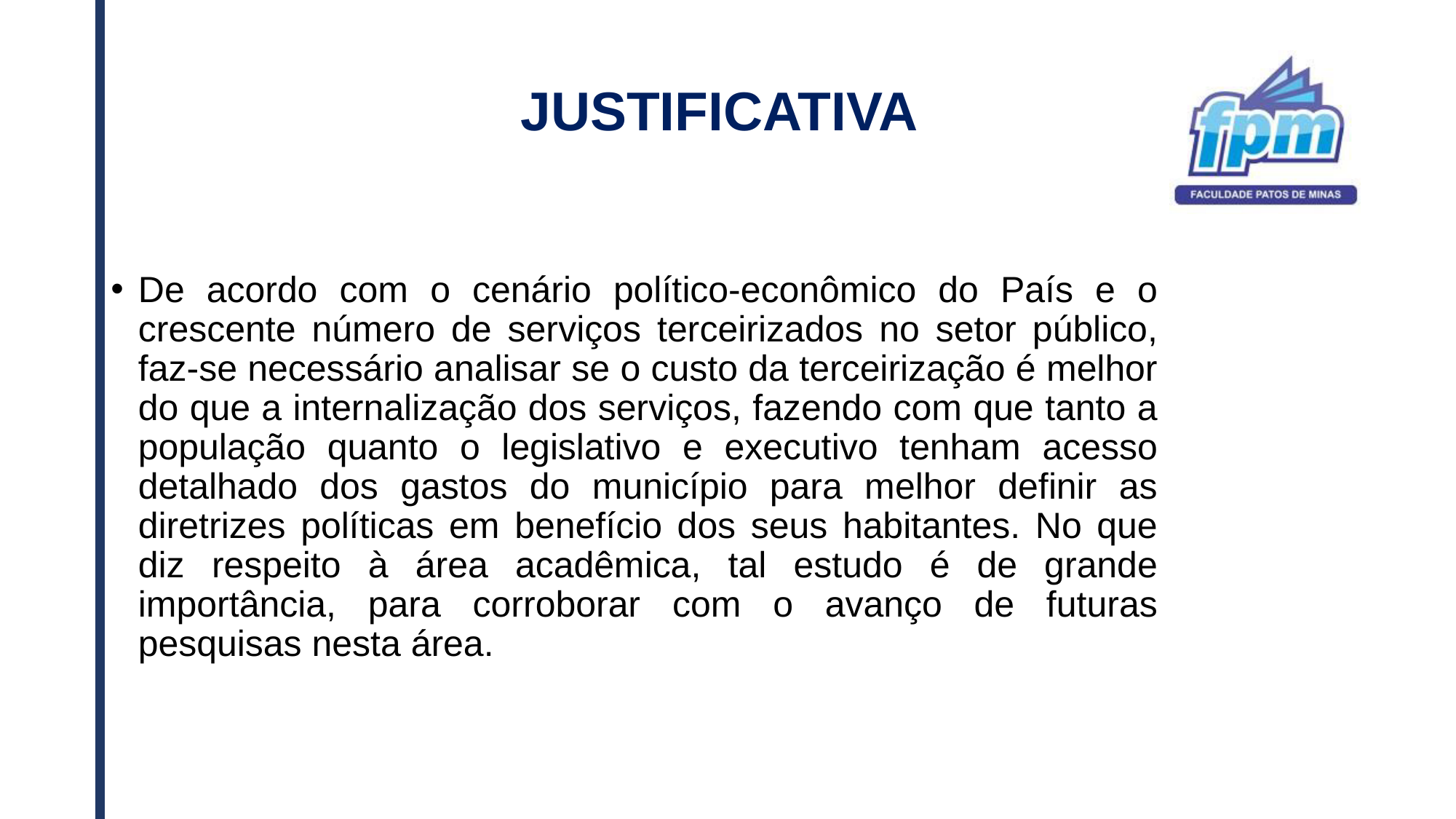

# JUSTIFICATIVA
De acordo com o cenário político-econômico do País e o crescente número de serviços terceirizados no setor público, faz-se necessário analisar se o custo da terceirização é melhor do que a internalização dos serviços, fazendo com que tanto a população quanto o legislativo e executivo tenham acesso detalhado dos gastos do município para melhor definir as diretrizes políticas em benefício dos seus habitantes. No que diz respeito à área acadêmica, tal estudo é de grande importância, para corroborar com o avanço de futuras pesquisas nesta área.